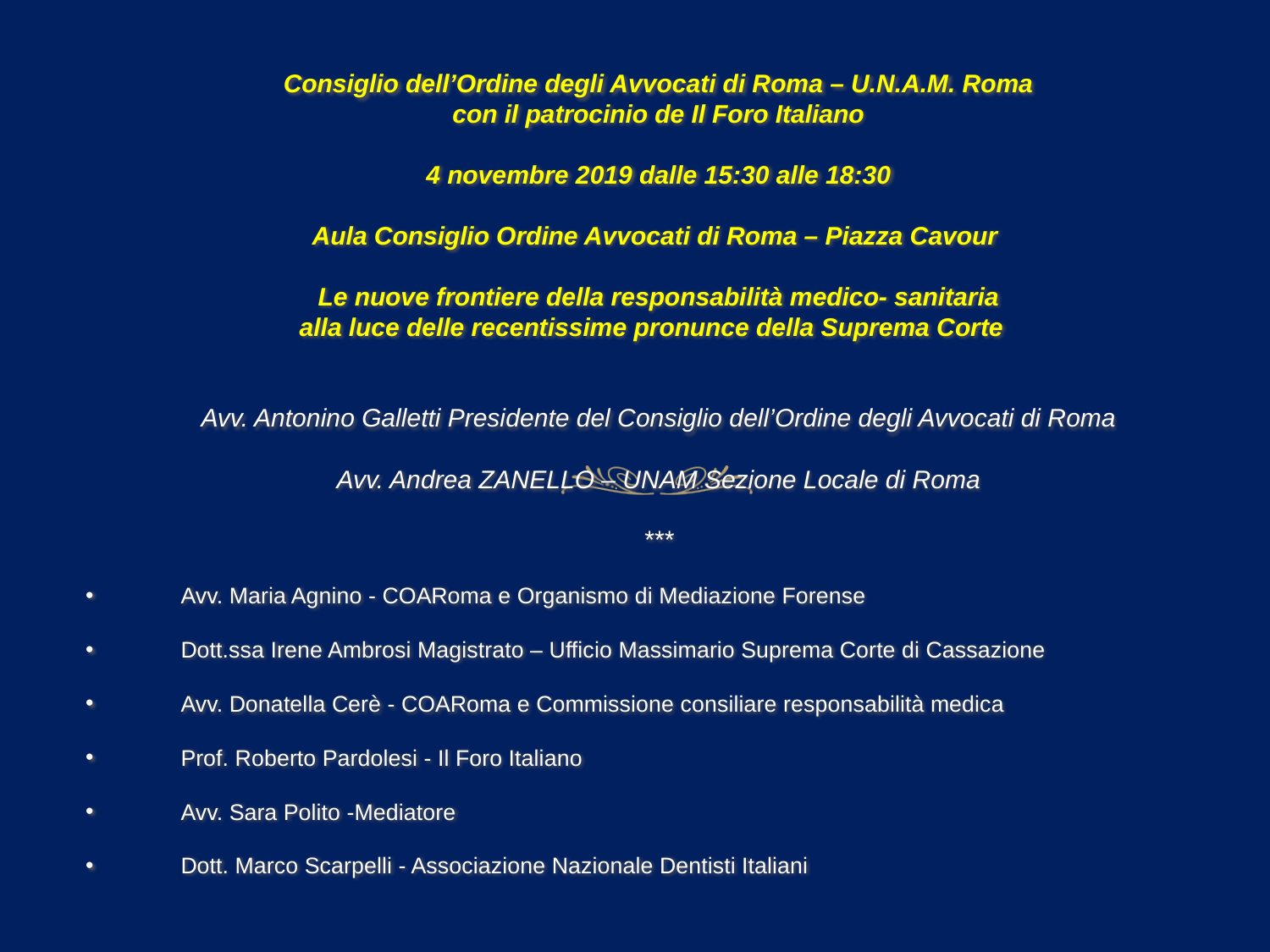

Consiglio dell’Ordine degli Avvocati di Roma – U.N.A.M. Roma
con il patrocinio de Il Foro Italiano

4 novembre 2019 dalle 15:30 alle 18:30

Aula Consiglio Ordine Avvocati di Roma – Piazza Cavour

Le nuove frontiere della responsabilità medico- sanitaria
alla luce delle recentissime pronunce della Suprema Corte

Avv. Antonino Galletti Presidente del Consiglio dell’Ordine degli Avvocati di Roma

Avv. Andrea ZANELLO – UNAM Sezione Locale di Roma

***

Avv. Maria Agnino - COARoma e Organismo di Mediazione Forense

Dott.ssa Irene Ambrosi Magistrato – Ufficio Massimario Suprema Corte di Cassazione

Avv. Donatella Cerè - COARoma e Commissione consiliare responsabilità medica

Prof. Roberto Pardolesi - Il Foro Italiano

Avv. Sara Polito -Mediatore

Dott. Marco Scarpelli - Associazione Nazionale Dentisti Italiani

#